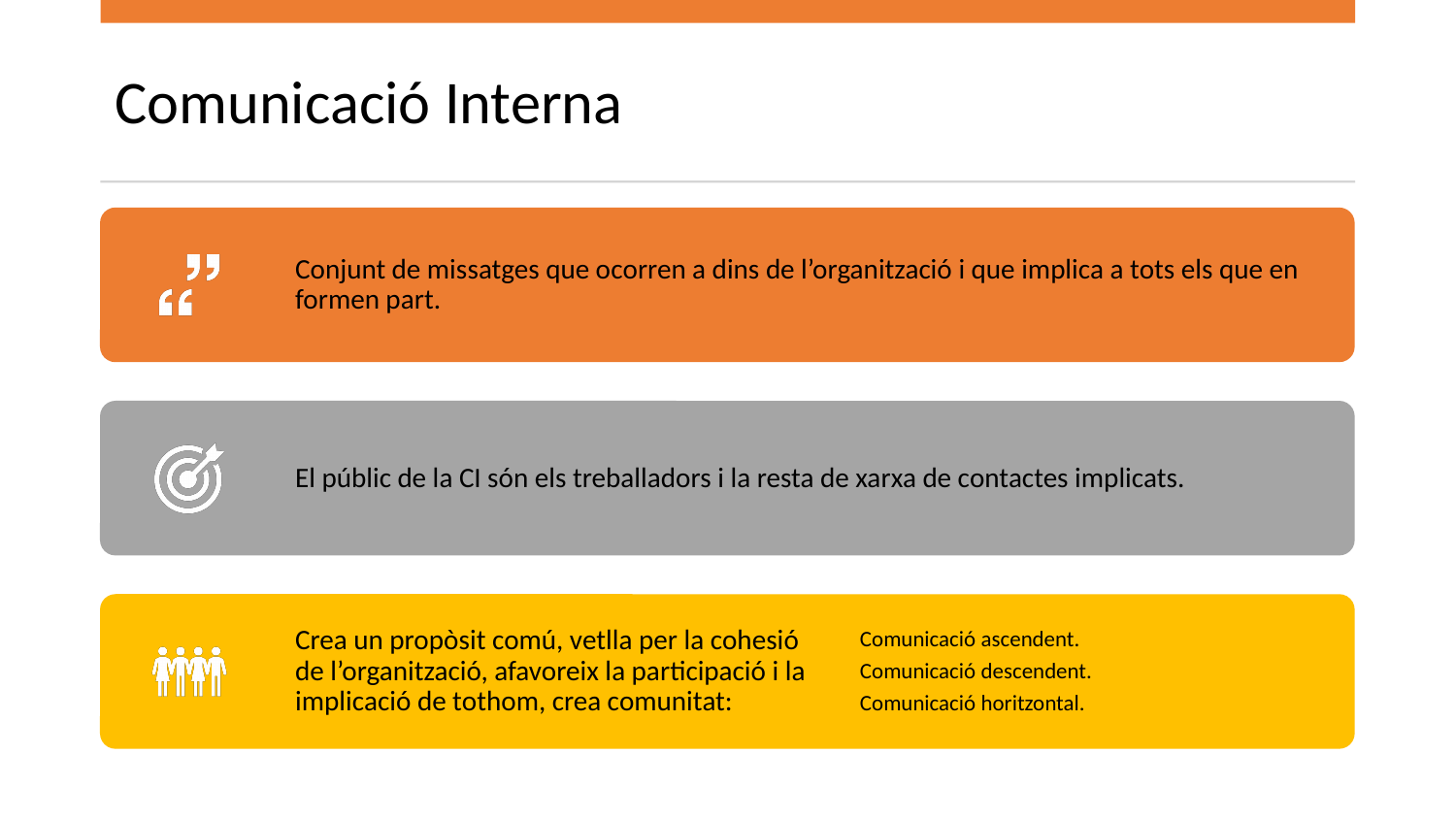

# Comunicació Interna

Conjunt de missatges que ocorren a dins de l’organització i que implica a tots els que en formen part.
El públic de la CI són els treballadors i la resta de xarxa de contactes implicats.
Crea un propòsit comú, vetlla per la cohesió de l’organització, afavoreix la participació i la implicació de tothom, crea comunitat:
Comunicació ascendent.
Comunicació descendent.
Comunicació horitzontal.